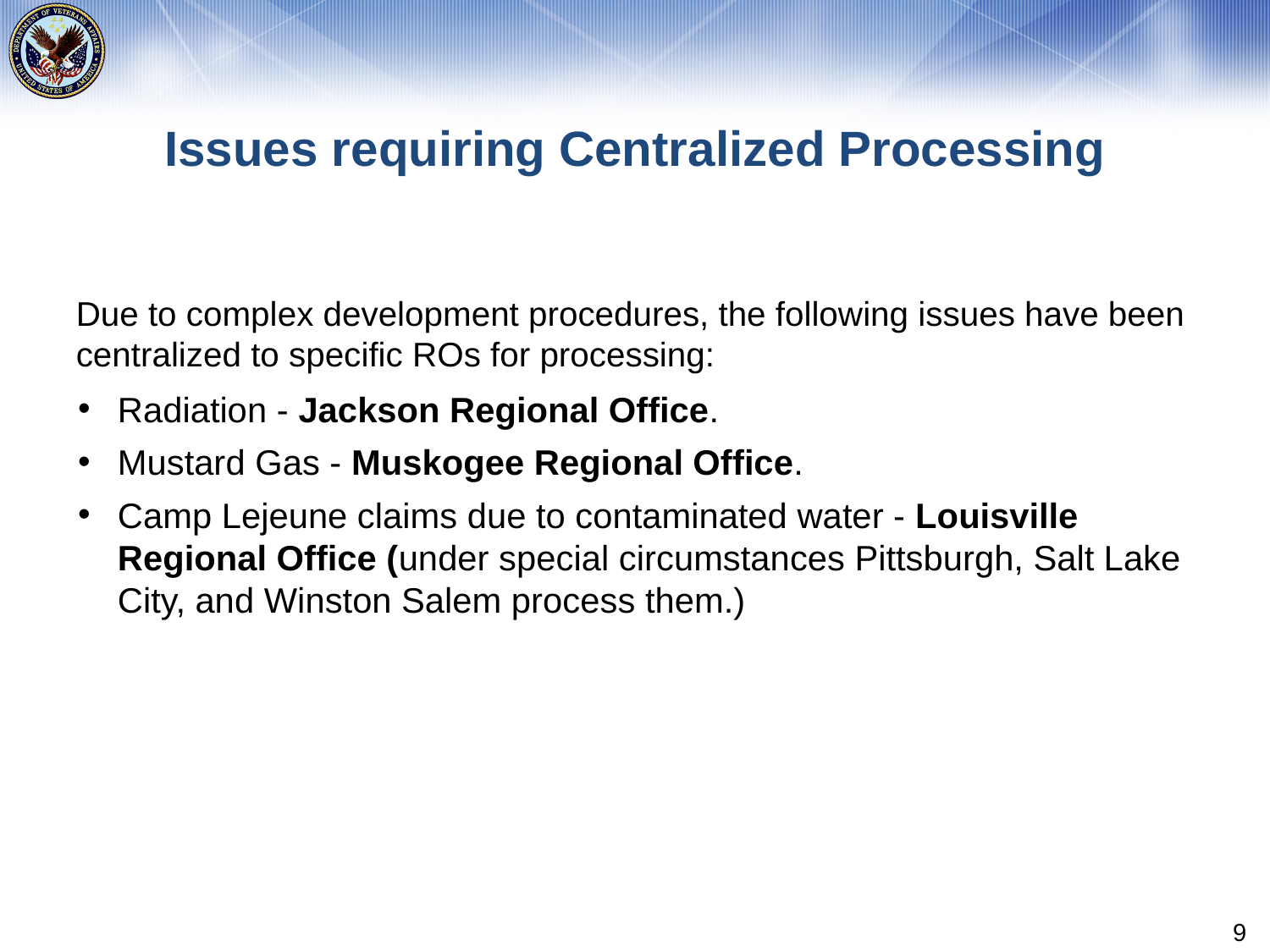

# Issues requiring Centralized Processing
Due to complex development procedures, the following issues have been centralized to specific ROs for processing:
Radiation - Jackson Regional Office.
Mustard Gas - Muskogee Regional Office.
Camp Lejeune claims due to contaminated water - Louisville Regional Office (under special circumstances Pittsburgh, Salt Lake City, and Winston Salem process them.)
9